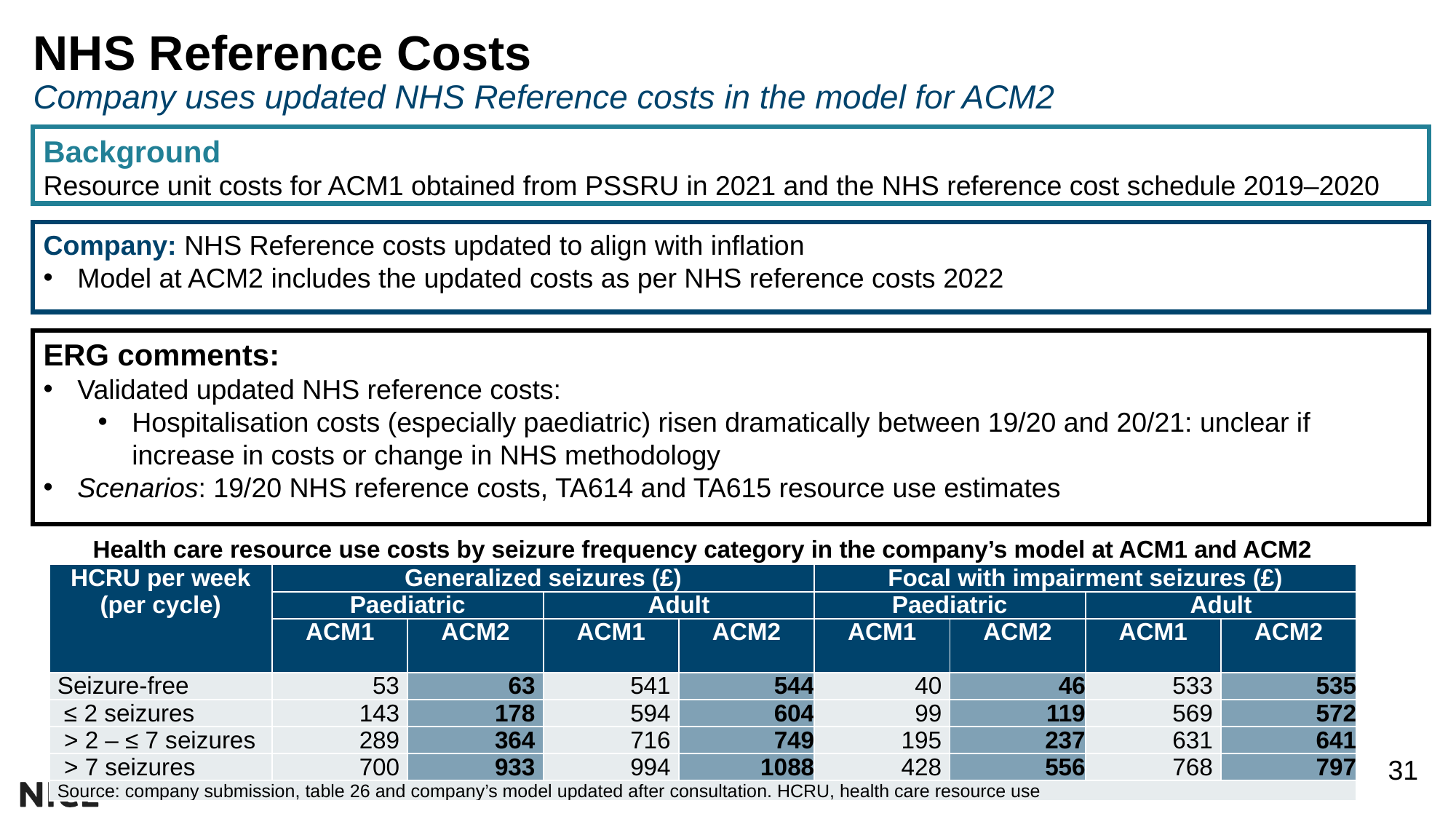

NHS Reference Costs
Company uses updated NHS Reference costs in the model for ACM2
Background
Resource unit costs for ACM1 obtained from PSSRU in 2021 and the NHS reference cost schedule 2019–2020
Company: NHS Reference costs updated to align with inflation
Model at ACM2 includes the updated costs as per NHS reference costs 2022
ERG comments:
Validated updated NHS reference costs:
Hospitalisation costs (especially paediatric) risen dramatically between 19/20 and 20/21: unclear if increase in costs or change in NHS methodology
Scenarios: 19/20 NHS reference costs, TA614 and TA615 resource use estimates
Health care resource use costs by seizure frequency category in the company’s model at ACM1 and ACM2
| HCRU per week (per cycle) | Generalized seizures (£) |  |  |  | Focal with impairment seizures (£) |  |  |  |
| --- | --- | --- | --- | --- | --- | --- | --- | --- |
|  | Paediatric |  | Adult | Adult | Paediatric |  | Adult | Adult |
|  | ACM1 | ACM2 | ACM1 | ACM2 | ACM1 | ACM2 | ACM1 | ACM2 |
| Seizure-free | 53 | 63 | 541 | 544 | 40 | 46 | 533 | 535 |
| ≤ 2 seizures | 143 | 178 | 594 | 604 | 99 | 119 | 569 | 572 |
| > 2 – ≤ 7 seizures | 289 | 364 | 716 | 749 | 195 | 237 | 631 | 641 |
| > 7 seizures | 700 | 933 | 994 | 1088 | 428 | 556 | 768 | 797 |
| Source: company submission, table 26 and company’s model updated after consultation. HCRU, health care resource use |  |  |  |  |  |  |  |  |
31